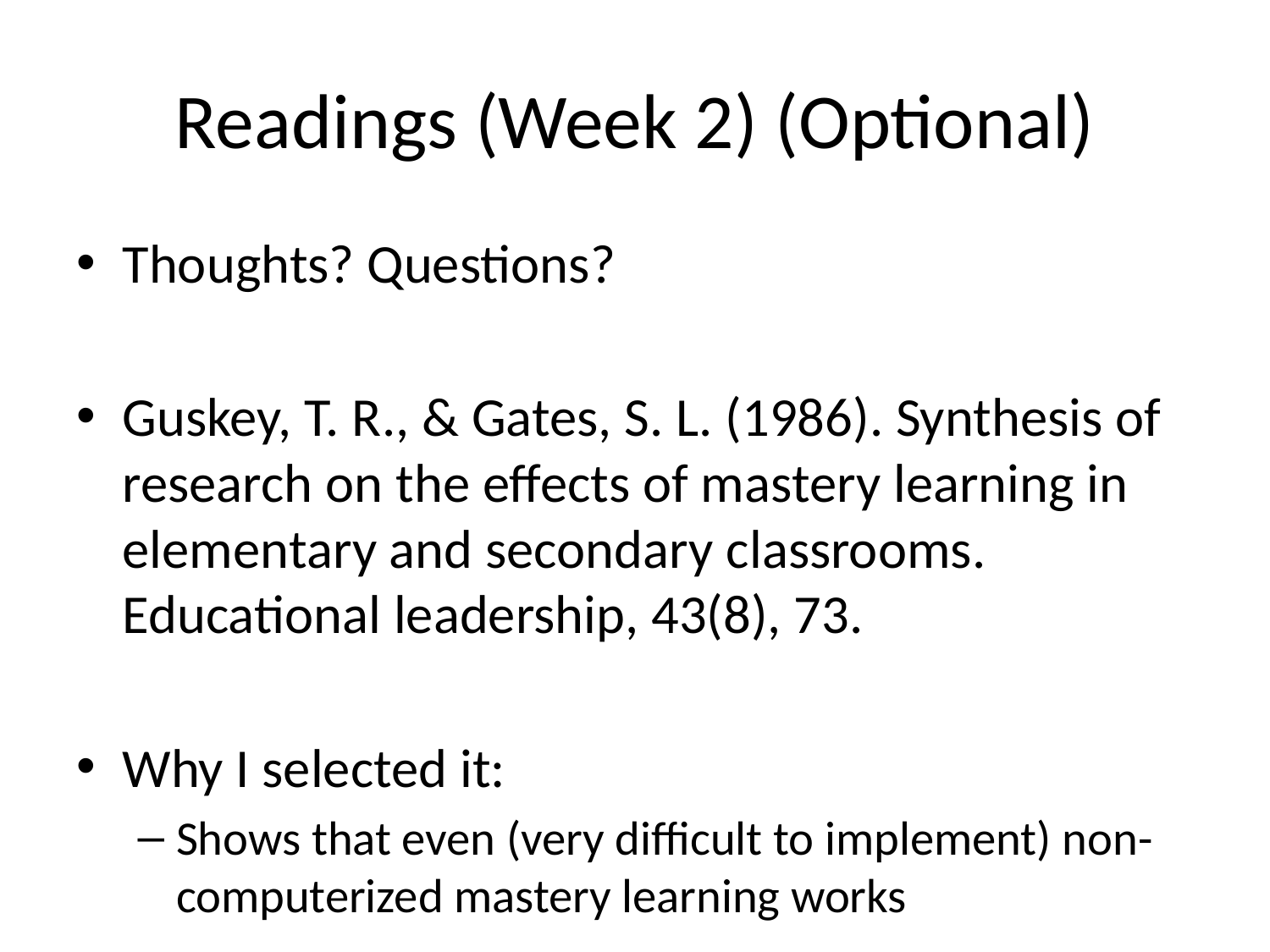

# Readings (Week 2) (Optional)
Thoughts? Questions?

Guskey, T. R., & Gates, S. L. (1986). Synthesis of research on the effects of mastery learning in elementary and secondary classrooms. Educational leadership, 43(8), 73.

Why I selected it:
Shows that even (very difficult to implement) non-computerized mastery learning works